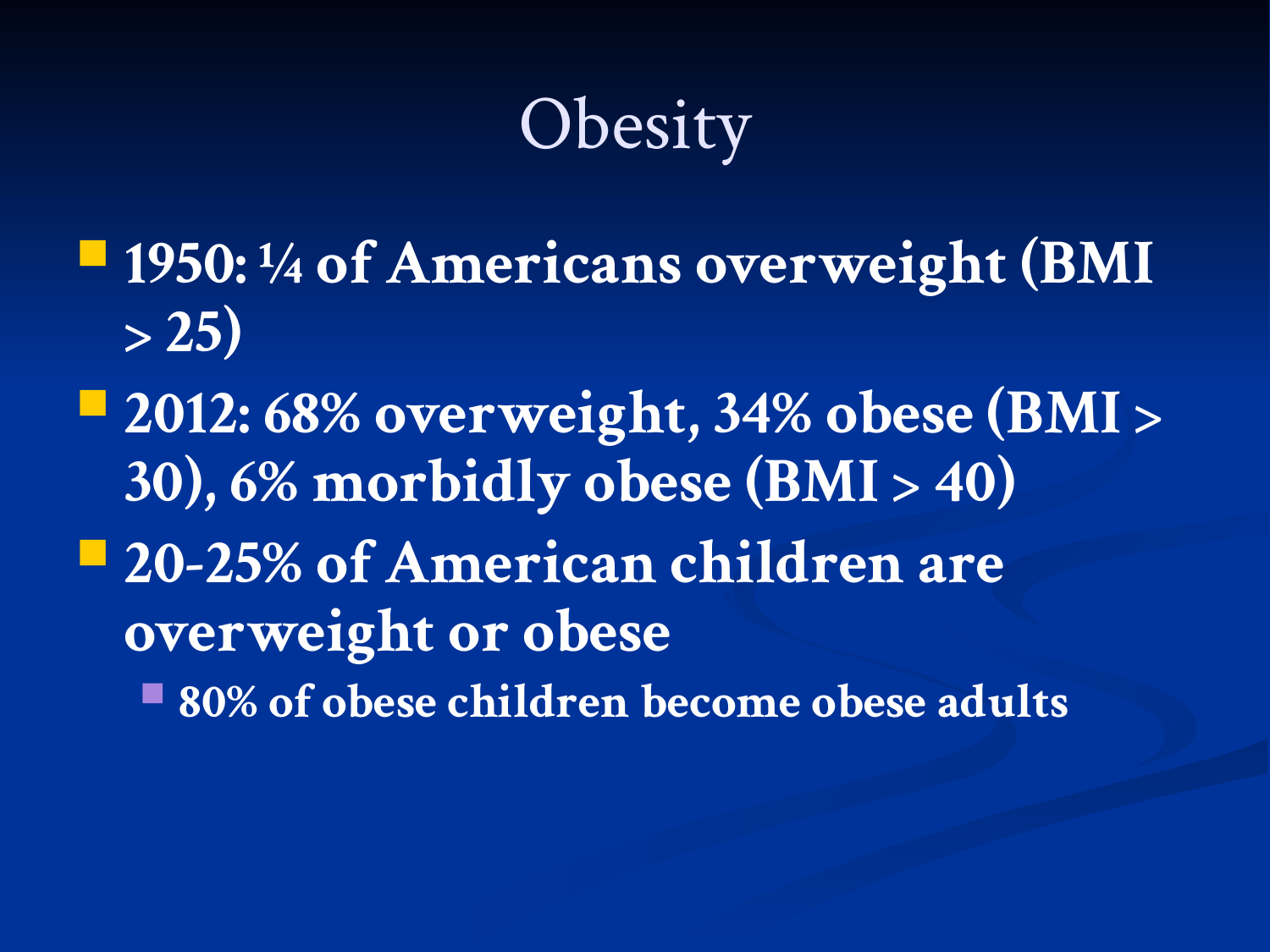

# Obesity
1950: ¼ of Americans overweight (BMI > 25)
2012: 68% overweight, 34% obese (BMI > 30), 6% morbidly obese (BMI > 40)
20-25% of American children are overweight or obese
80% of obese children become obese adults